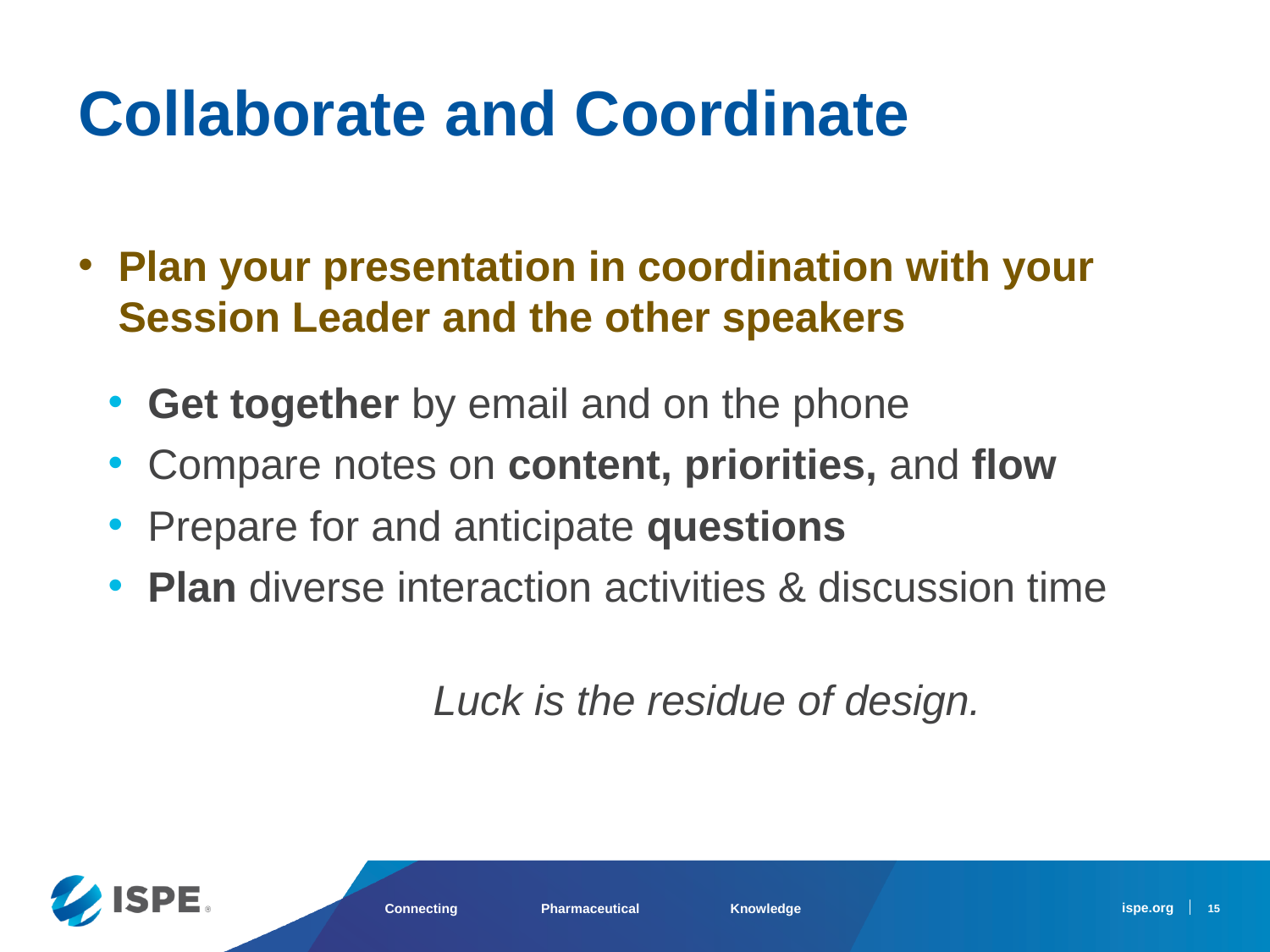

Collaborate and Coordinate

Plan your presentation in coordination with your Session Leader and the other speakers

Get together by email and on the phone
Compare notes on content, priorities, and flow
Prepare for and anticipate questions
Plan diverse interaction activities & discussion time

		      Luck is the residue of design.

15